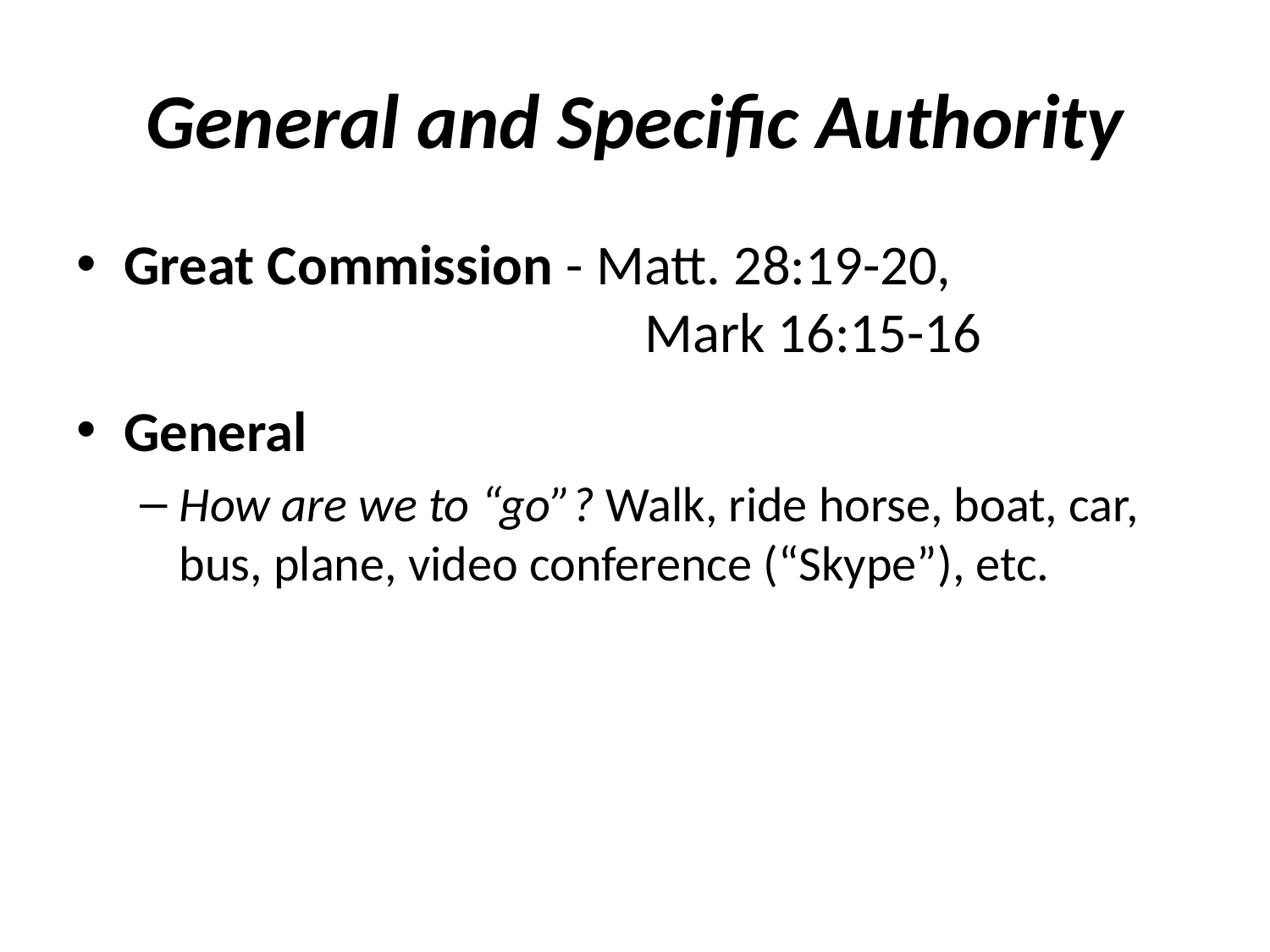

# General and Specific Authority
Great Commission - Matt. 28:19-20,          					 Mark 16:15-16

General
How are we to “go”? Walk, ride horse, boat, car, bus, plane, video conference (“Skype”), etc.